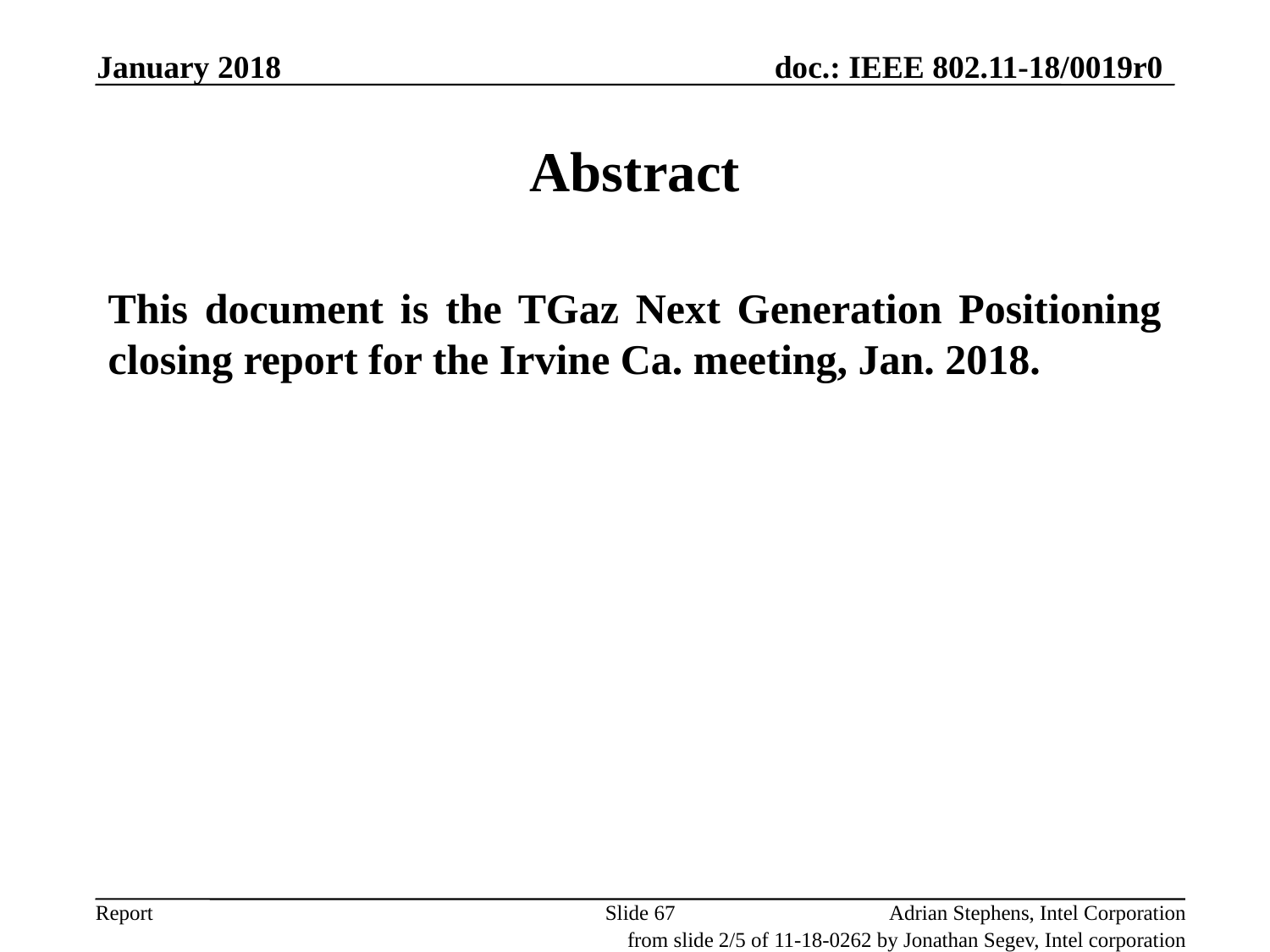

January 2018
# Abstract
This document is the TGaz Next Generation Positioning closing report for the Irvine Ca. meeting, Jan. 2018.

Slide 67
Adrian Stephens, Intel Corporation
from slide 2/5 of 11-18-0262 by Jonathan Segev, Intel corporation